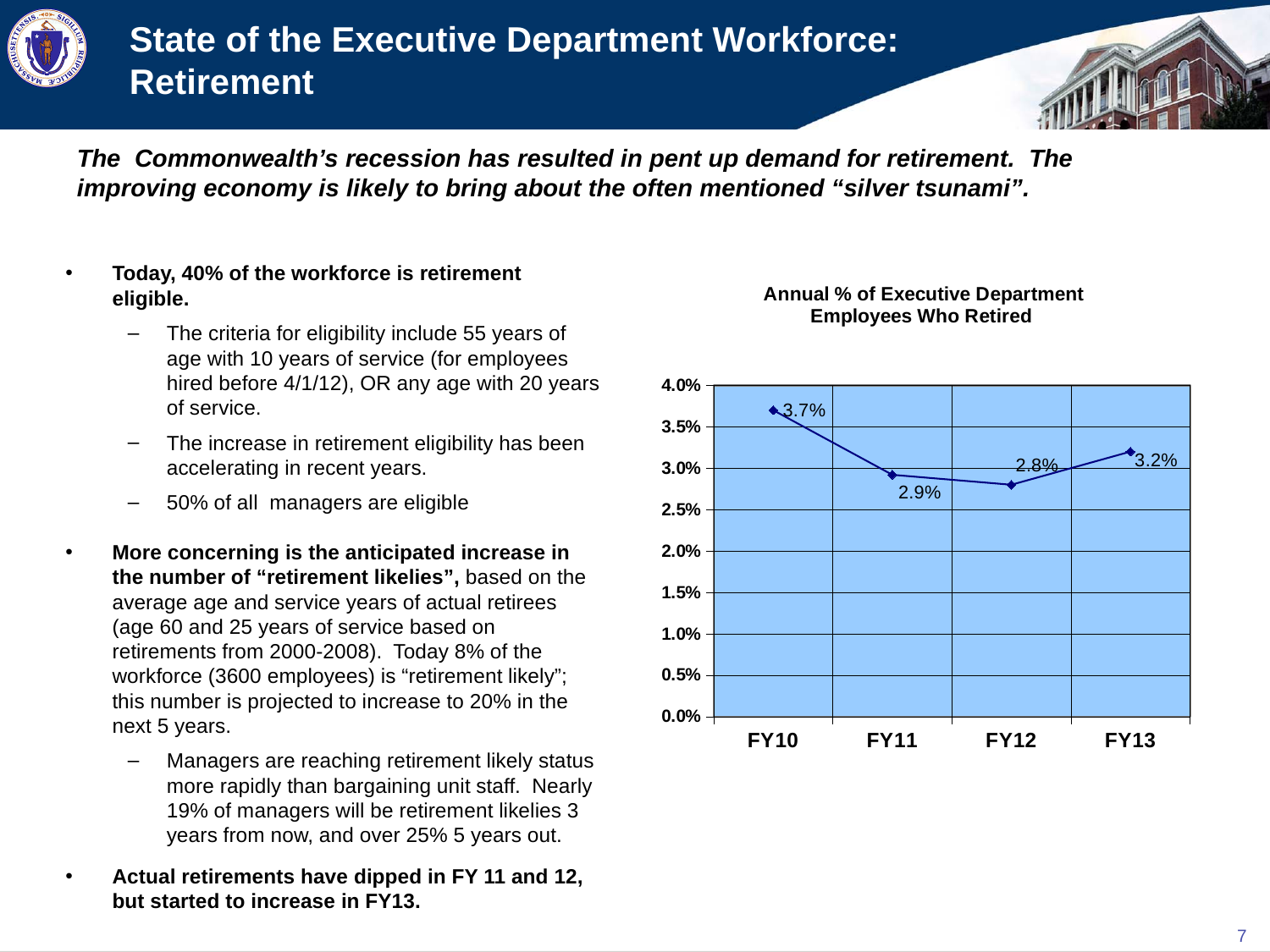

# State of the Executive Department Workforce:  Retirement
The  Commonwealth’s recession has resulted in pent up demand for retirement.  The improving economy is likely to bring about the often mentioned “silver tsunami”.

Today, 40% of the workforce is retirement eligible.
The criteria for eligibility include 55 years of age with 10 years of service (for employees hired before 4/1/12), OR any age with 20 years of service.
The increase in retirement eligibility has been accelerating in recent years.
50% of all  managers are eligible
More concerning is the anticipated increase in the number of “retirement likelies”, based on the average age and service years of actual retirees (age 60 and 25 years of service based on retirements from 2000-2008).  Today 8% of the workforce (3600 employees) is “retirement likely”; this number is projected to increase to 20% in the next 5 years.
Managers are reaching retirement likely status more rapidly than bargaining unit staff.  Nearly 19% of managers will be retirement likelies 3 years from now, and over 25% 5 years out.
Actual retirements have dipped in FY 11 and 12, but started to increase in FY13.

### Chart: Annual % of Executive Department Employees Who Retired

| Category | Actual Retirements during year |
|---|---|
| FY10 | 0.037 |
| FY11 | 0.0292 |
| FY12 | 0.028 |
| FY13 | 0.032 |